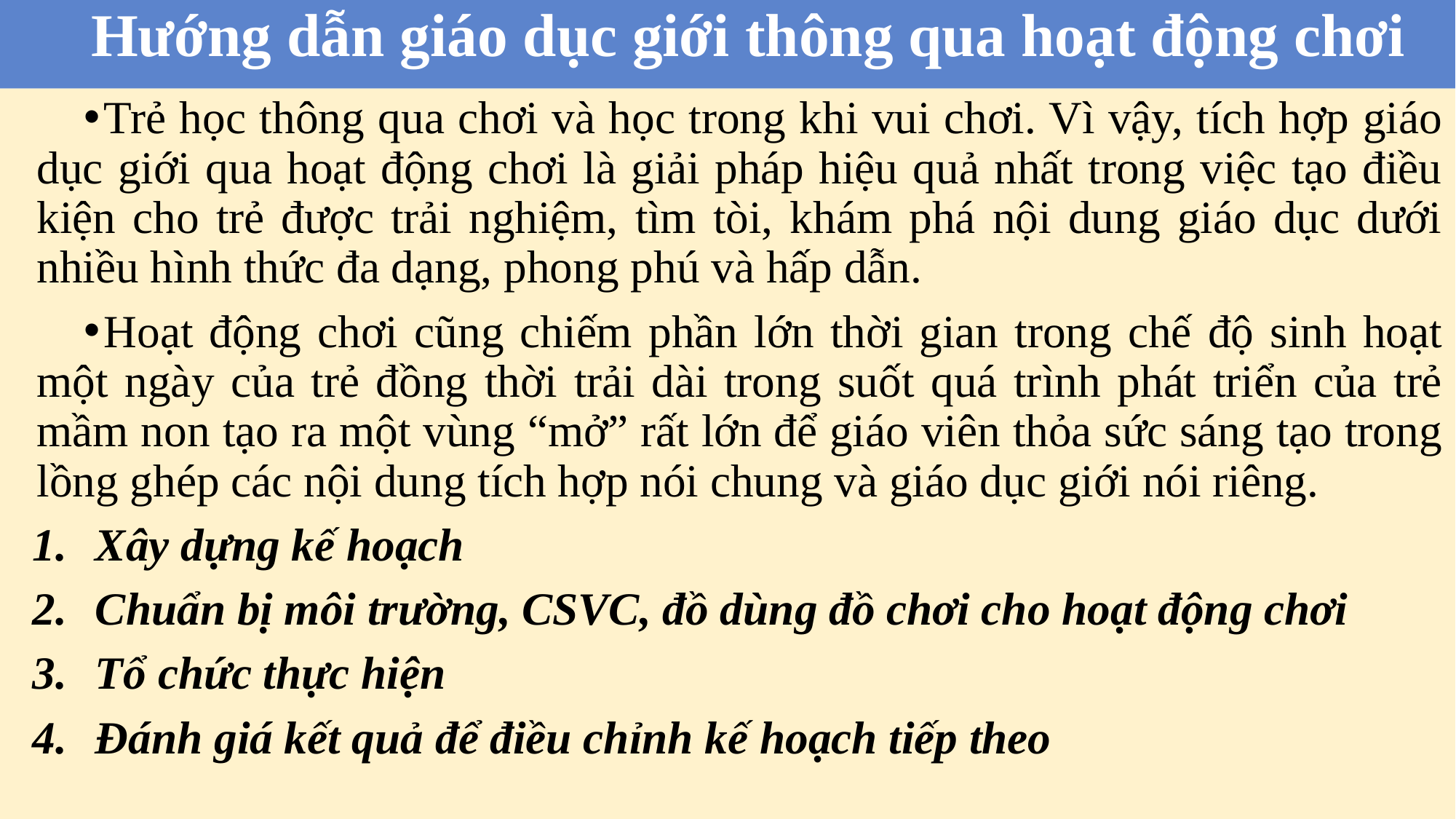

# Hướng dẫn giáo dục giới thông qua hoạt động chơi
Trẻ học thông qua chơi và học trong khi vui chơi. Vì vậy, tích hợp giáo dục giới qua hoạt động chơi là giải pháp hiệu quả nhất trong việc tạo điều kiện cho trẻ được trải nghiệm, tìm tòi, khám phá nội dung giáo dục dưới nhiều hình thức đa dạng, phong phú và hấp dẫn.
Hoạt động chơi cũng chiếm phần lớn thời gian trong chế độ sinh hoạt một ngày của trẻ đồng thời trải dài trong suốt quá trình phát triển của trẻ mầm non tạo ra một vùng “mở” rất lớn để giáo viên thỏa sức sáng tạo trong lồng ghép các nội dung tích hợp nói chung và giáo dục giới nói riêng.
Xây dựng kế hoạch
Chuẩn bị môi trường, CSVC, đồ dùng đồ chơi cho hoạt động chơi
Tổ chức thực hiện
Đánh giá kết quả để điều chỉnh kế hoạch tiếp theo